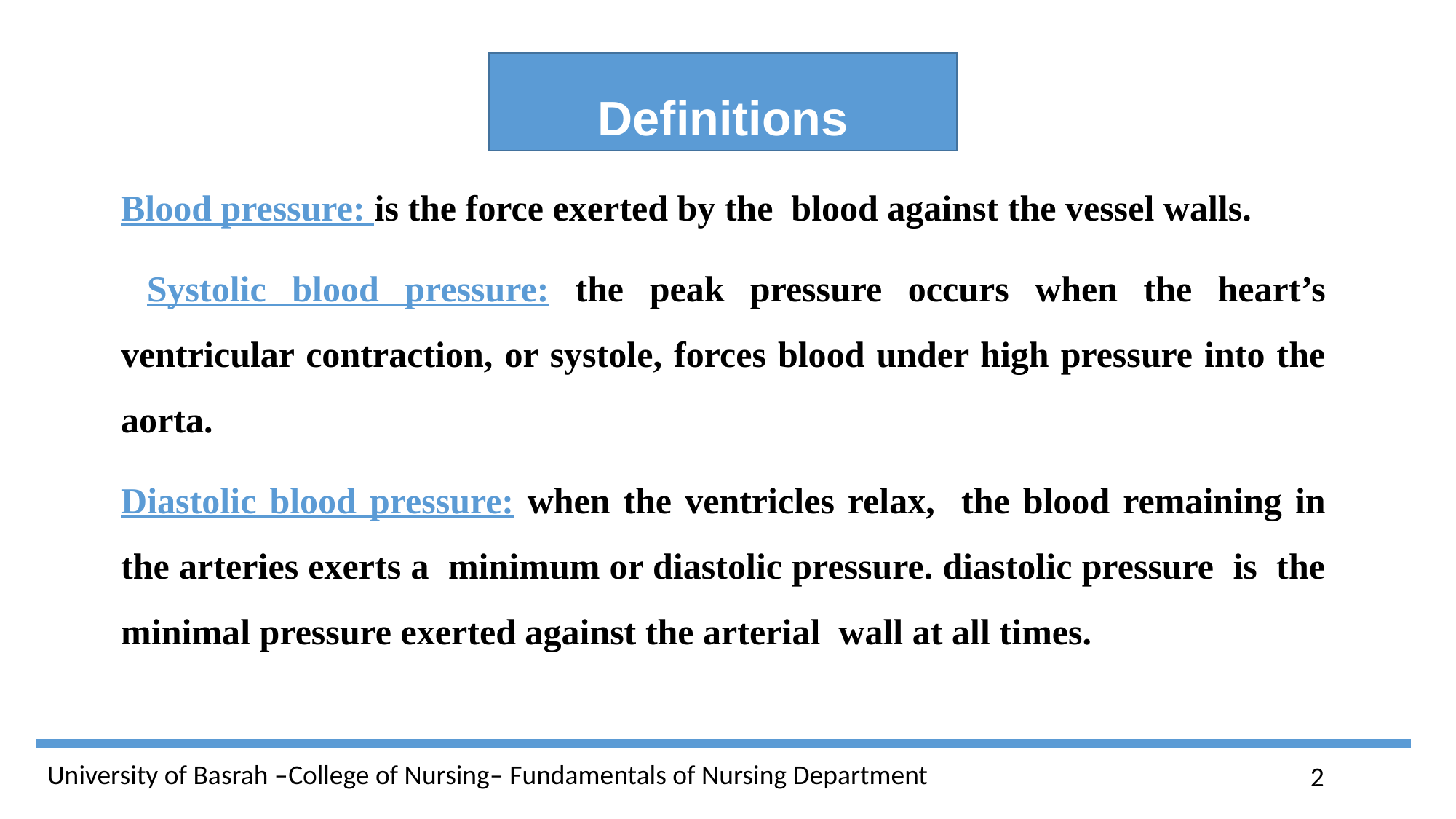

Definitions

Blood pressure: is the force exerted by the  blood against the vessel walls.
 Systolic blood pressure: the peak pressure occurs when the heart’s ventricular contraction, or systole, forces blood under high pressure into the aorta.
Diastolic blood pressure: when the ventricles relax,  the blood remaining in the arteries exerts a  minimum or diastolic pressure. diastolic pressure  is  the minimal pressure exerted against the arterial  wall at all times.

2
University of Basrah –College of Nursing– Fundamentals of Nursing Department